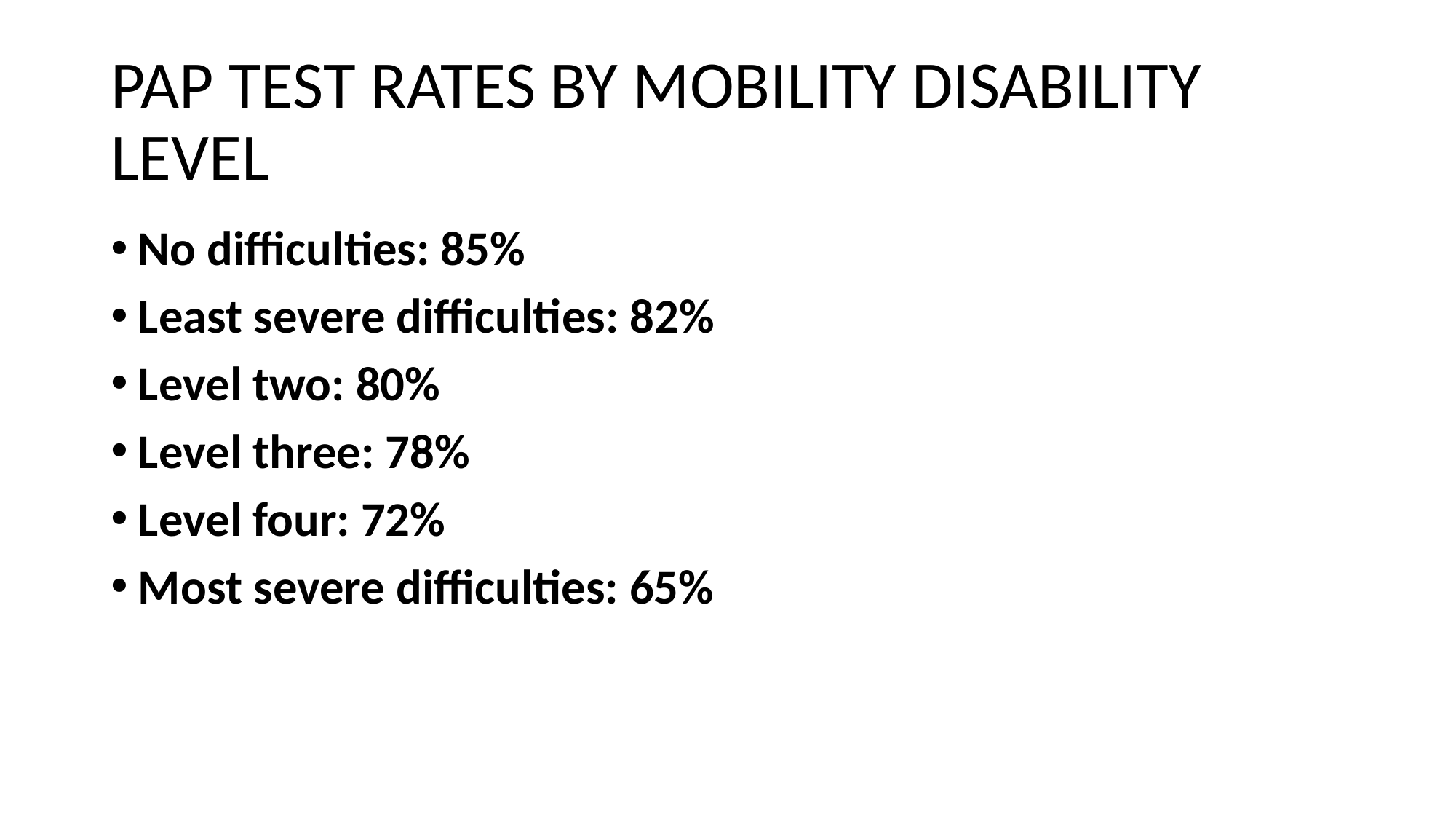

# PAP TEST RATES BY MOBILITY DISABILITY LEVEL
No difficulties: 85%
Least severe difficulties: 82%
Level two: 80%
Level three: 78%
Level four: 72%
Most severe difficulties: 65%